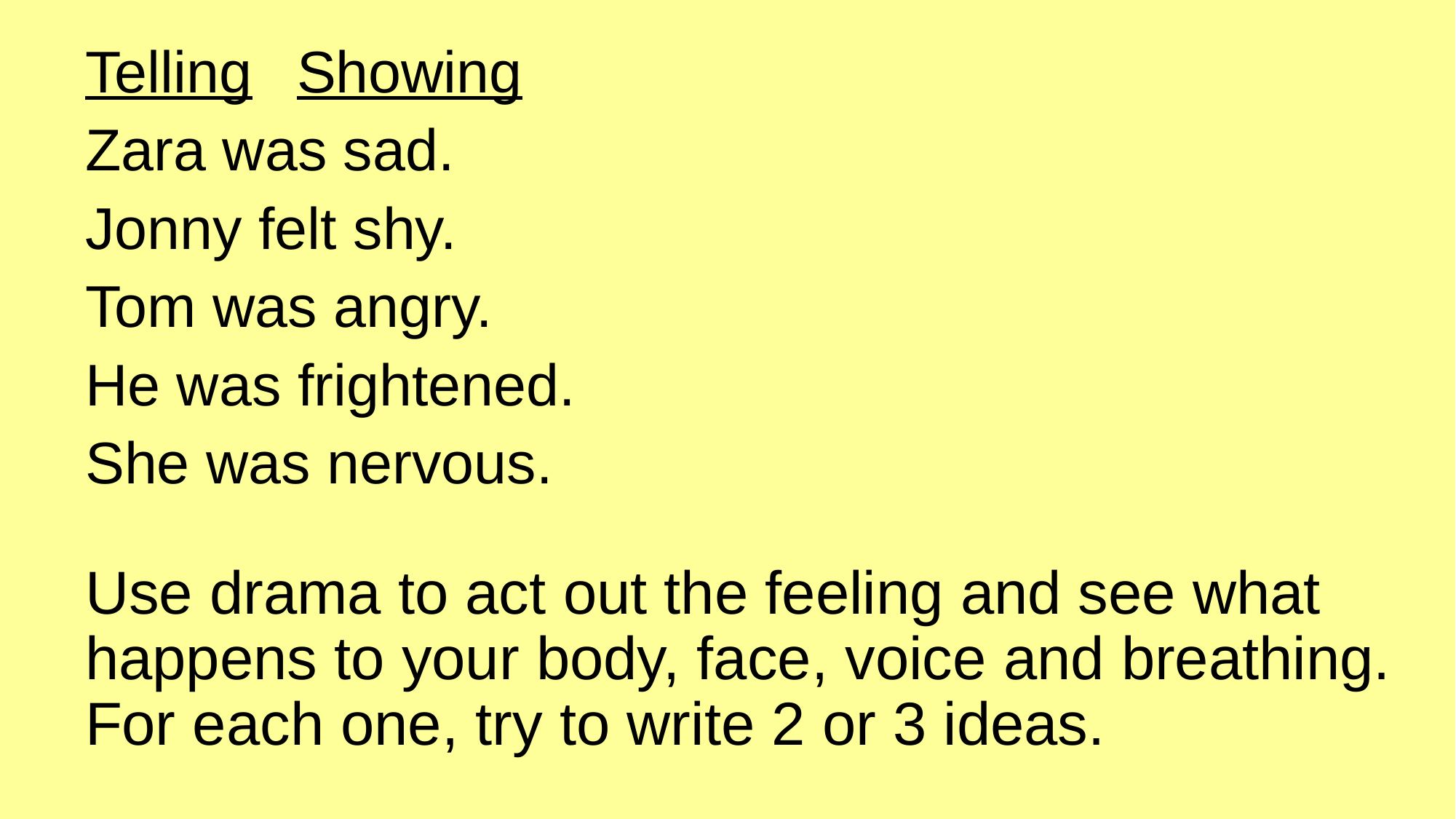

Telling				Showing
Zara was sad.
Jonny felt shy.
Tom was angry.
He was frightened.
She was nervous.
Use drama to act out the feeling and see what happens to your body, face, voice and breathing. For each one, try to write 2 or 3 ideas.